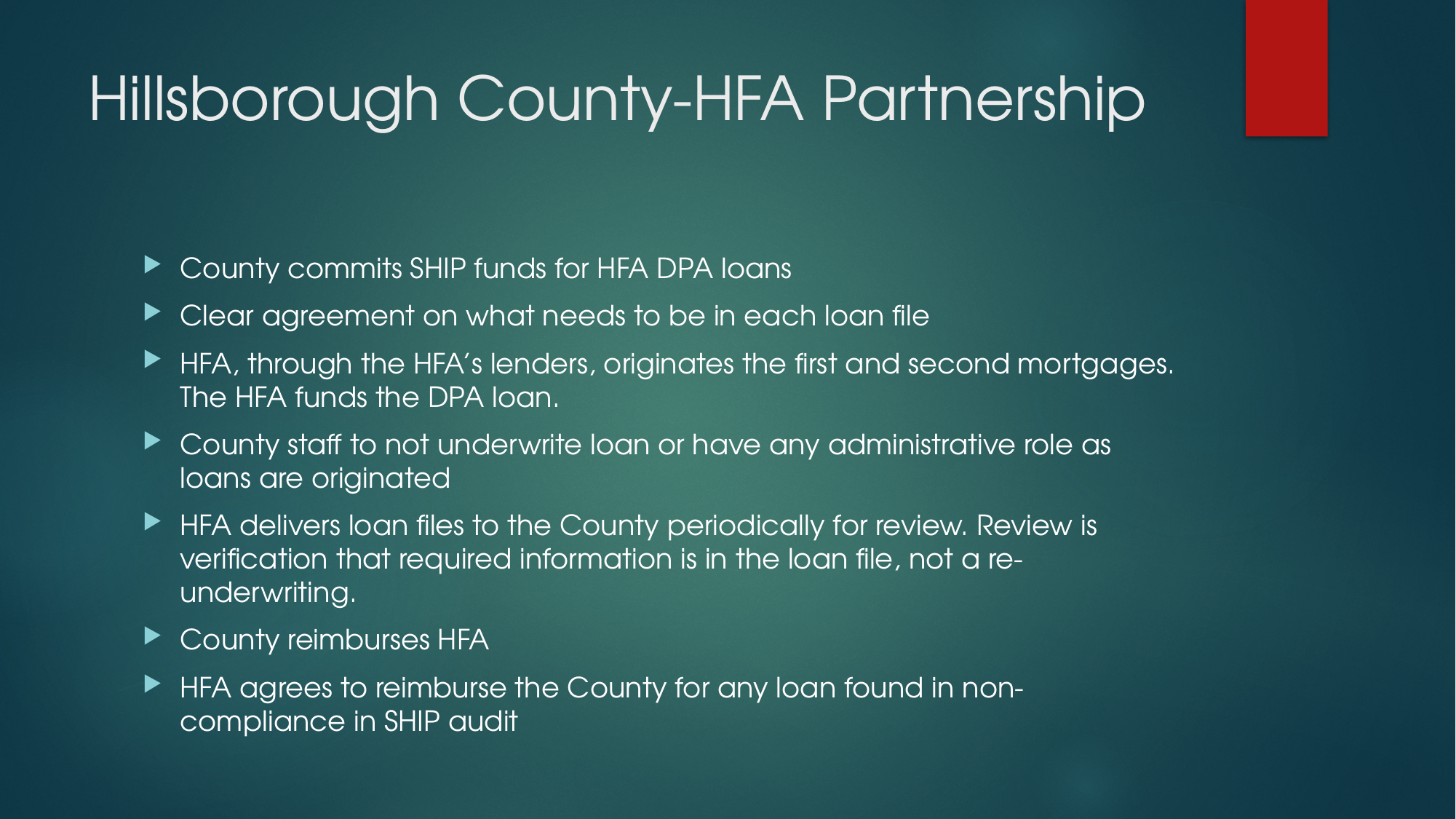

# Hillsborough County-HFA Partnership
County commits SHIP funds for HFA DPA loans
Clear agreement on what needs to be in each loan file
HFA, through the HFA’s lenders, originates the first and second mortgages. The HFA funds the DPA loan.
County staff to not underwrite loan or have any administrative role as loans are originated
HFA delivers loan files to the County periodically for review. Review is verification that required information is in the loan file, not a re-underwriting.
County reimburses HFA
HFA agrees to reimburse the County for any loan found in non-compliance in SHIP audit